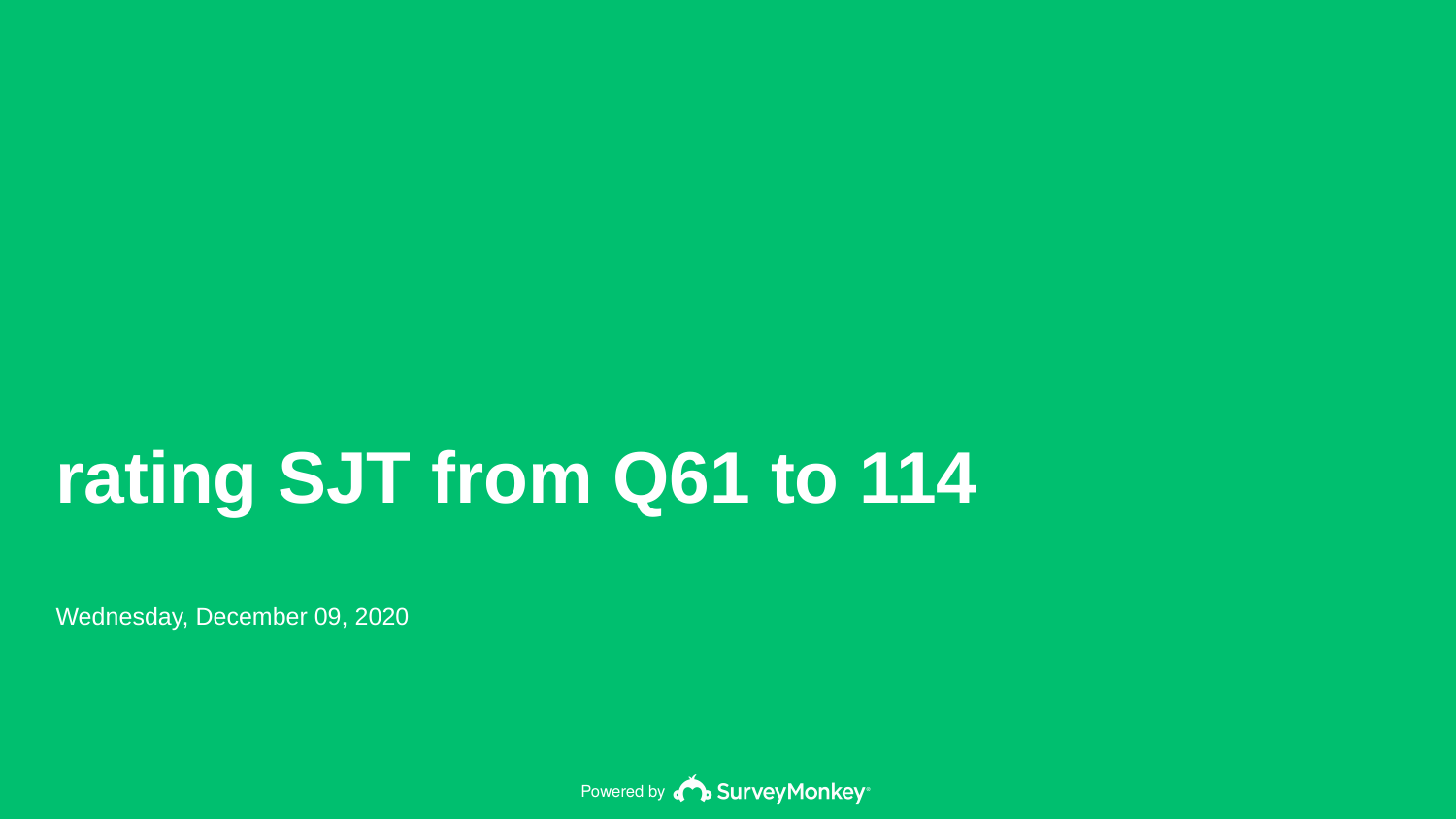

rating SJT from Q61 to 114
Wednesday, December 09, 2020